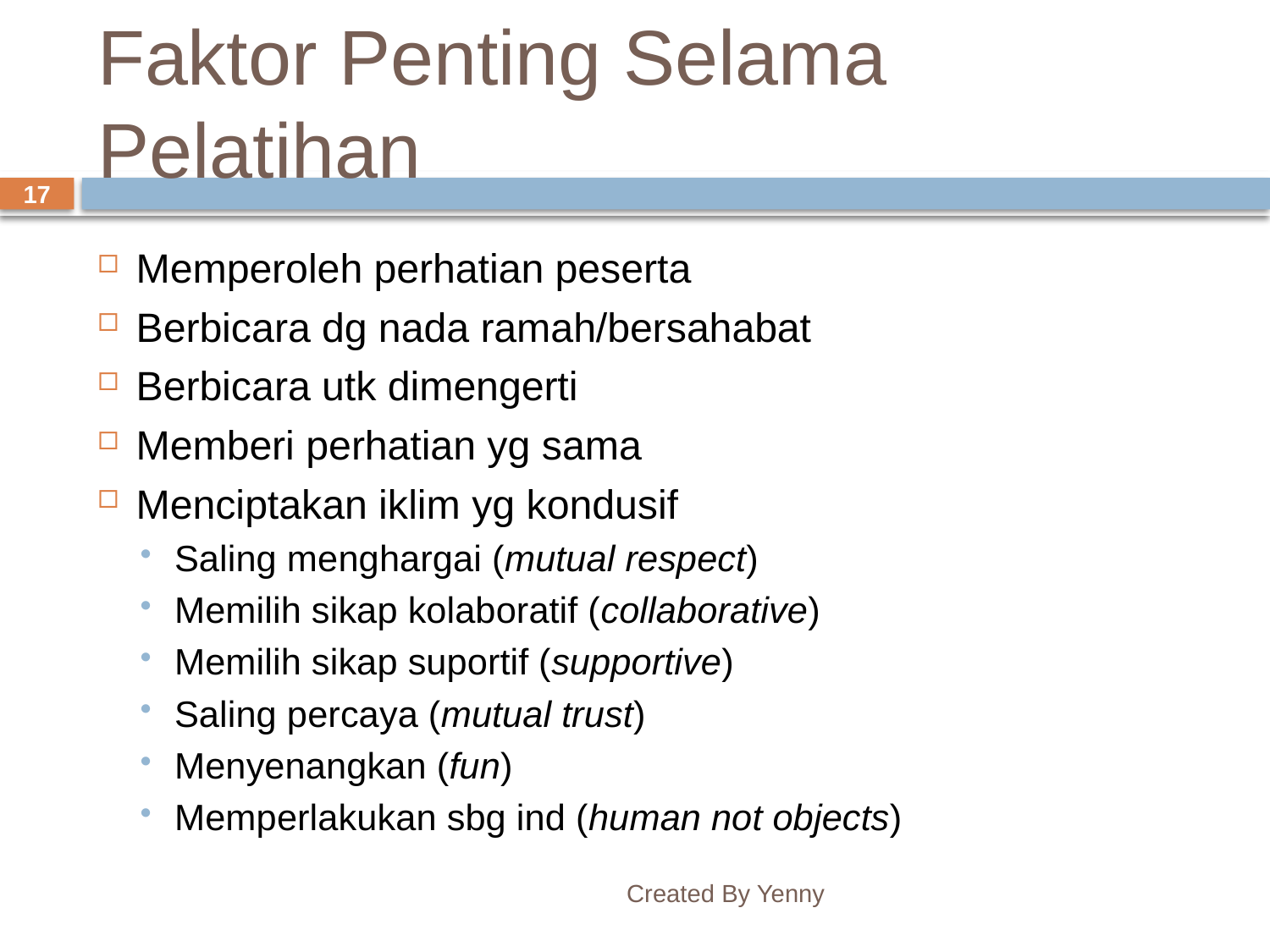

# Faktor Penting Selama Pelatihan
17
Memperoleh perhatian peserta
Berbicara dg nada ramah/bersahabat
Berbicara utk dimengerti
Memberi perhatian yg sama
Menciptakan iklim yg kondusif
Saling menghargai (mutual respect)
Memilih sikap kolaboratif (collaborative)
Memilih sikap suportif (supportive)
Saling percaya (mutual trust)
Menyenangkan (fun)
Memperlakukan sbg ind (human not objects)

Created By Yenny